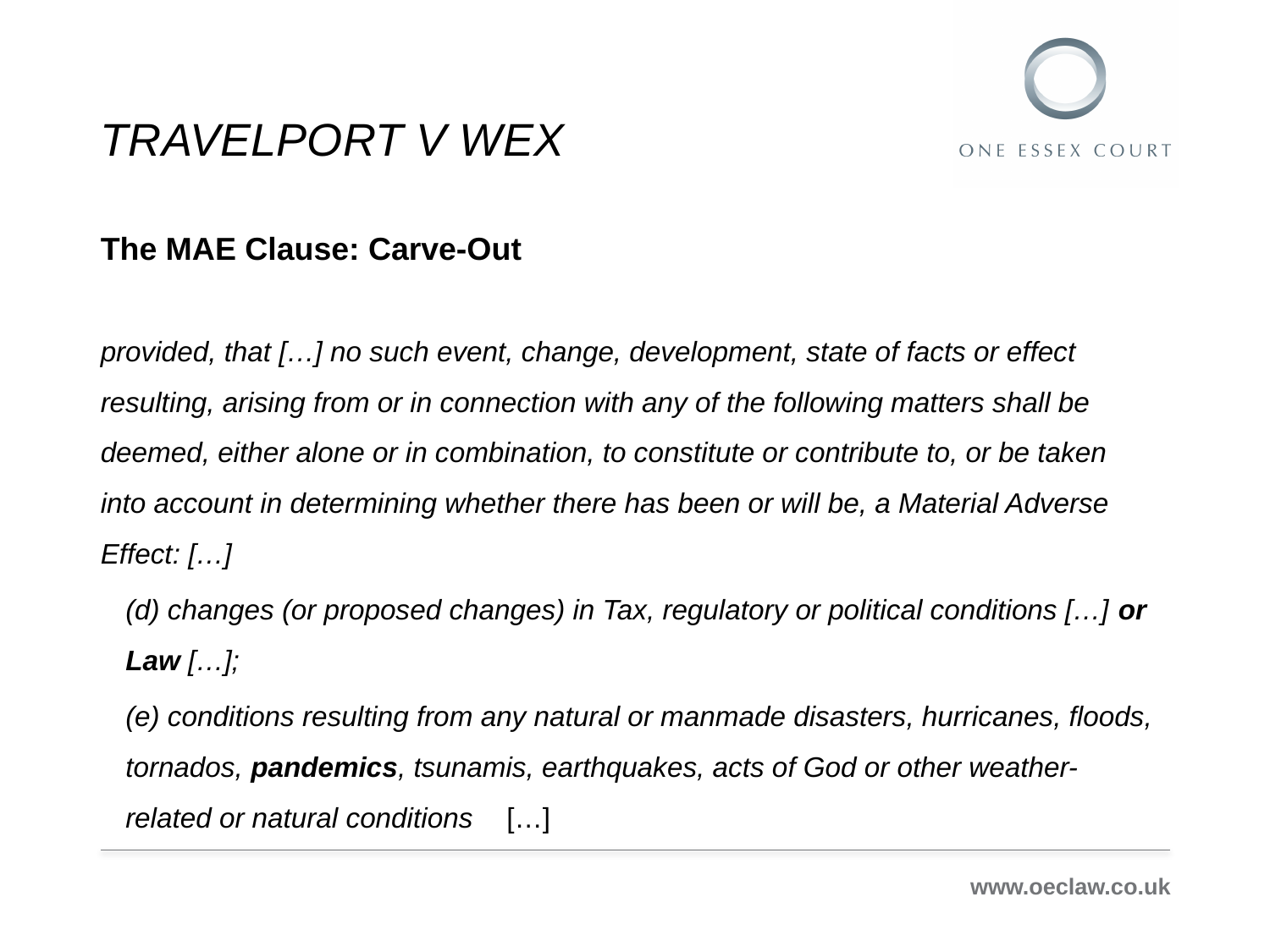

# TRAVELPORT V WEX
The MAE Clause: Carve-Out

provided, that […] no such event, change, development, state of facts or effect resulting, arising from or in connection with any of the following matters shall be deemed, either alone or in combination, to constitute or contribute to, or be taken into account in determining whether there has been or will be, a Material Adverse Effect: […]
(d) changes (or proposed changes) in Tax, regulatory or political conditions […] or Law […];
(e) conditions resulting from any natural or manmade disasters, hurricanes, floods, tornados, pandemics, tsunamis, earthquakes, acts of God or other weather-related or natural conditions 	[…]